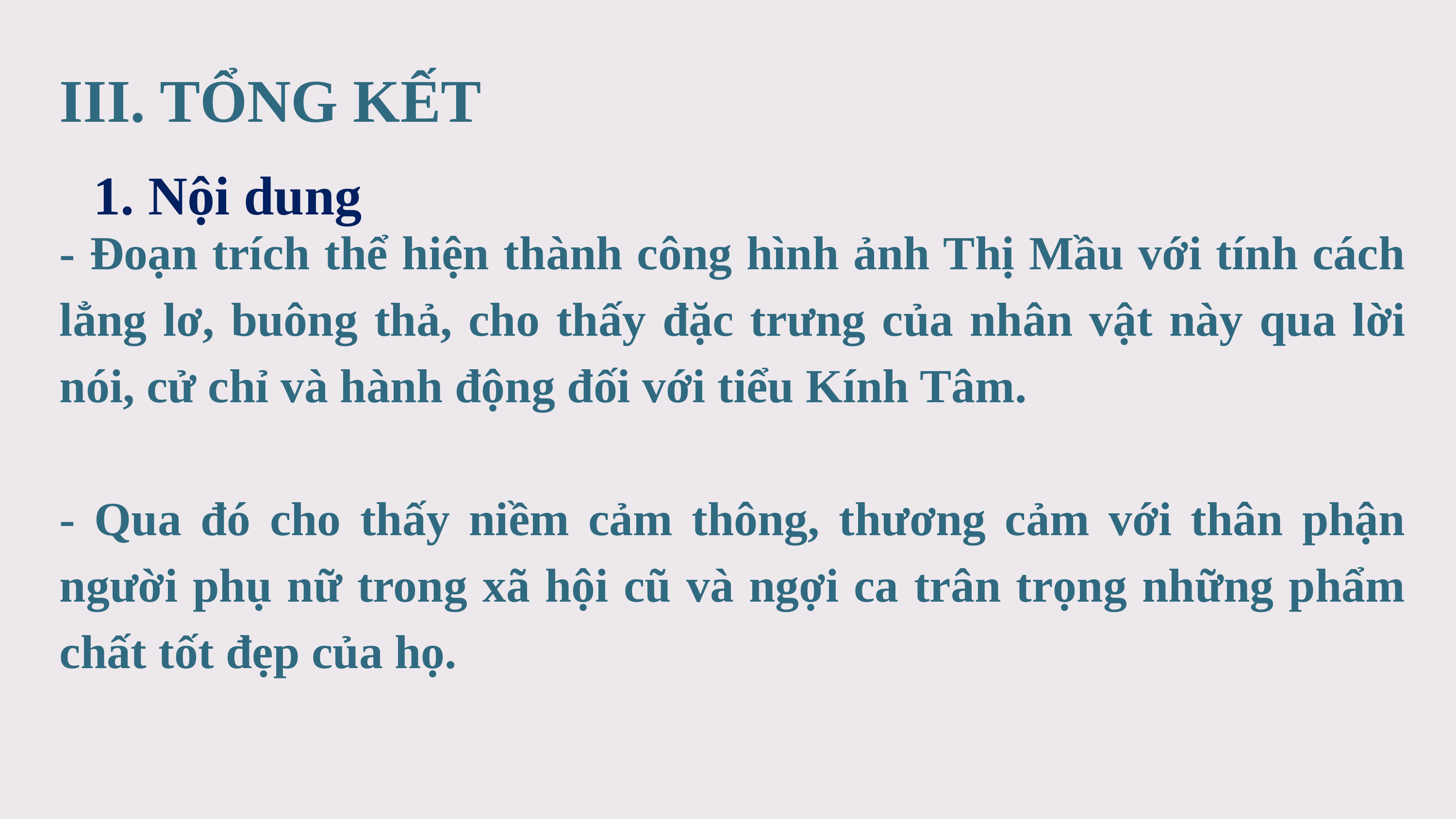

III. TỔNG KẾT
1. Nội dung
- Đoạn trích thể hiện thành công hình ảnh Thị Mầu với tính cách lẳng lơ, buông thả, cho thấy đặc trưng của nhân vật này qua lời nói, cử chỉ và hành động đối với tiểu Kính Tâm.

- Qua đó cho thấy niềm cảm thông, thương cảm với thân phận người phụ nữ trong xã hội cũ và ngợi ca trân trọng những phẩm chất tốt đẹp của họ.